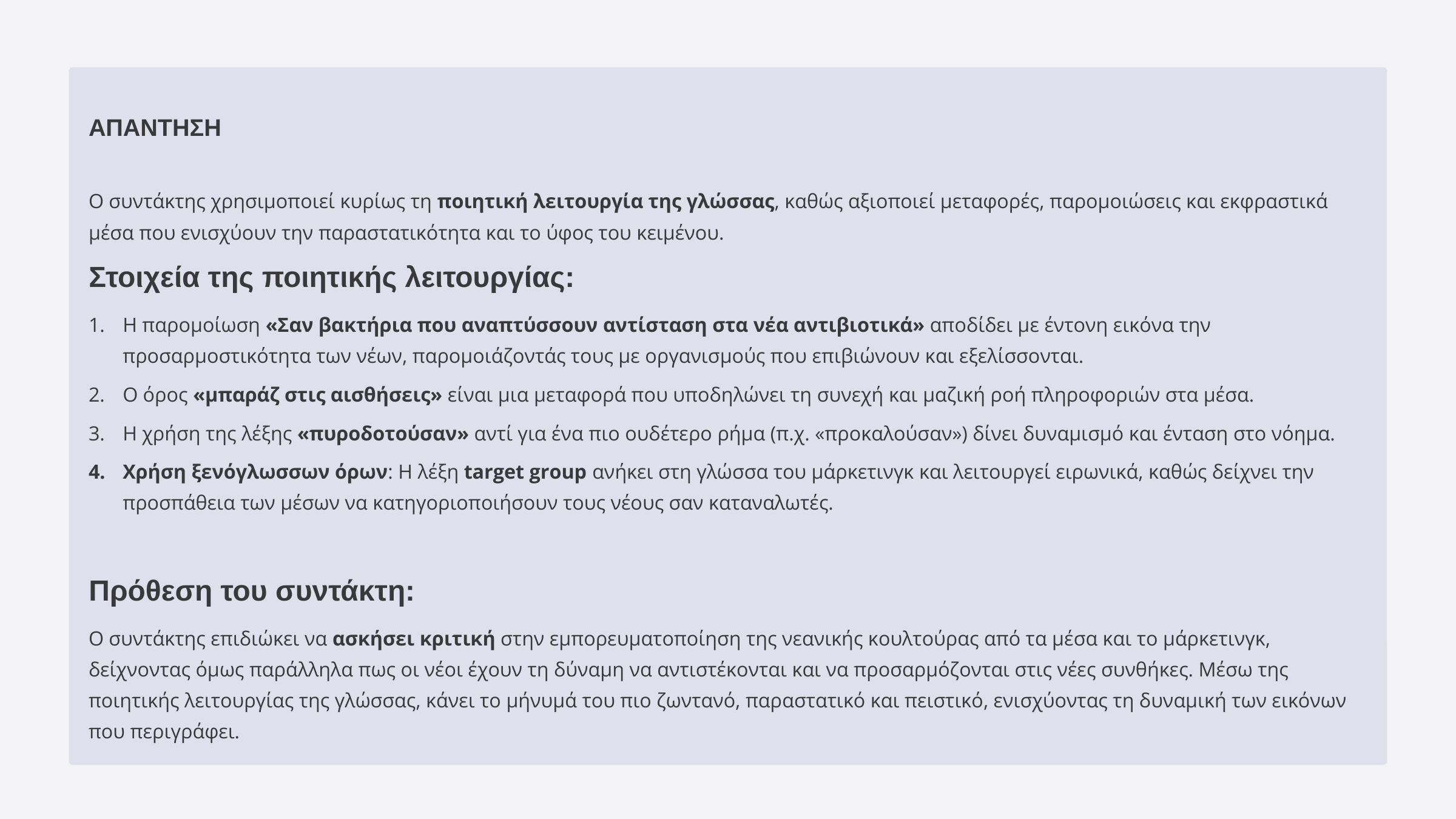

ΑΠΑΝΤΗΣΗ
Ο συντάκτης χρησιμοποιεί κυρίως τη ποιητική λειτουργία της γλώσσας, καθώς αξιοποιεί μεταφορές, παρομοιώσεις και εκφραστικά μέσα που ενισχύουν την παραστατικότητα και το ύφος του κειμένου.
Στοιχεία της ποιητικής λειτουργίας:
Η παρομοίωση «Σαν βακτήρια που αναπτύσσουν αντίσταση στα νέα αντιβιοτικά» αποδίδει με έντονη εικόνα την προσαρμοστικότητα των νέων, παρομοιάζοντάς τους με οργανισμούς που επιβιώνουν και εξελίσσονται.
Ο όρος «μπαράζ στις αισθήσεις» είναι μια μεταφορά που υποδηλώνει τη συνεχή και μαζική ροή πληροφοριών στα μέσα.
Η χρήση της λέξης «πυροδοτούσαν» αντί για ένα πιο ουδέτερο ρήμα (π.χ. «προκαλούσαν») δίνει δυναμισμό και ένταση στο νόημα.
Χρήση ξενόγλωσσων όρων: Η λέξη target group ανήκει στη γλώσσα του μάρκετινγκ και λειτουργεί ειρωνικά, καθώς δείχνει την προσπάθεια των μέσων να κατηγοριοποιήσουν τους νέους σαν καταναλωτές.

Πρόθεση του συντάκτη:
Ο συντάκτης επιδιώκει να ασκήσει κριτική στην εμπορευματοποίηση της νεανικής κουλτούρας από τα μέσα και το μάρκετινγκ, δείχνοντας όμως παράλληλα πως οι νέοι έχουν τη δύναμη να αντιστέκονται και να προσαρμόζονται στις νέες συνθήκες. Μέσω της ποιητικής λειτουργίας της γλώσσας, κάνει το μήνυμά του πιο ζωντανό, παραστατικό και πειστικό, ενισχύοντας τη δυναμική των εικόνων που περιγράφει.